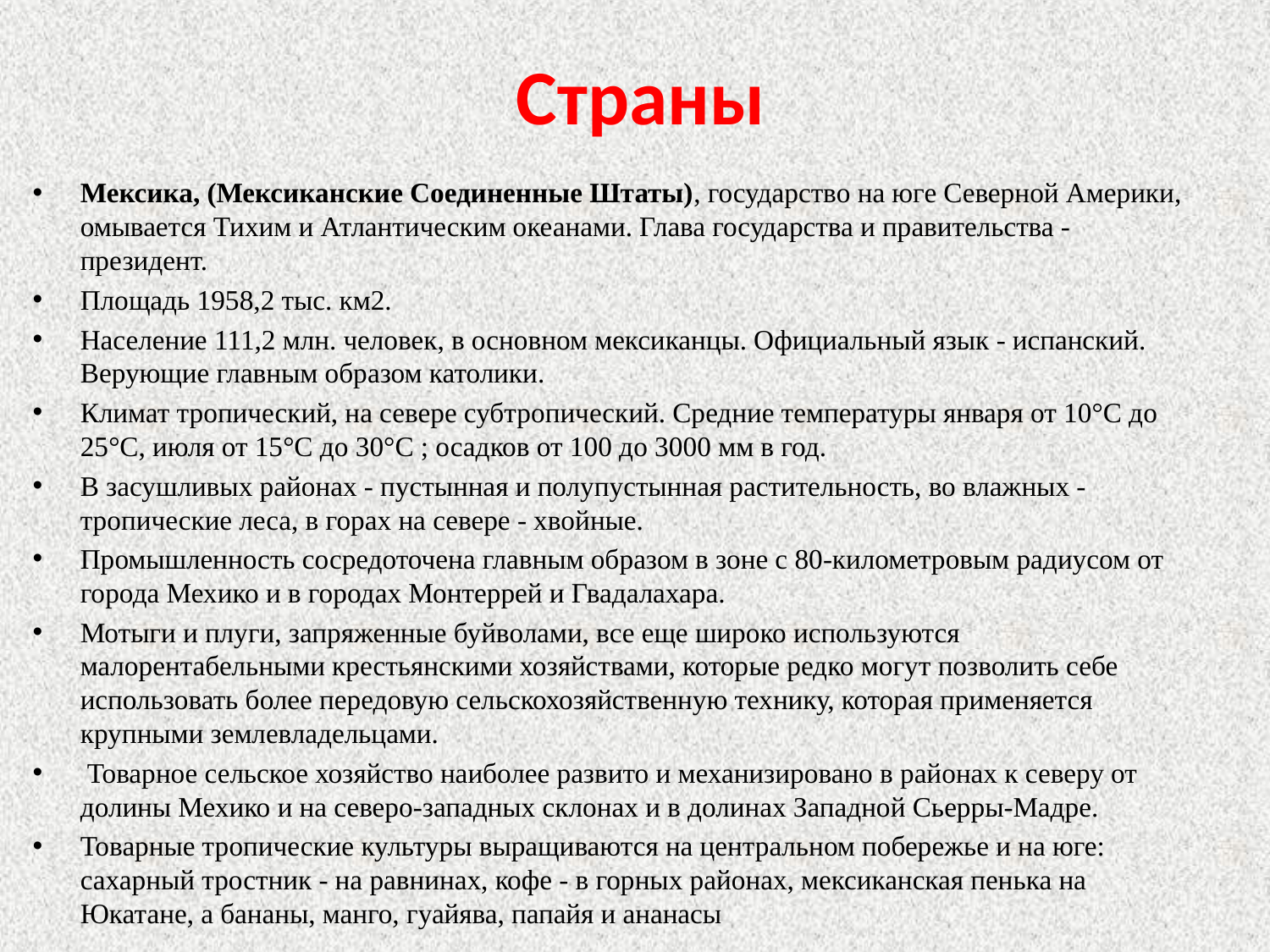

# Страны
Мексика, (Мексиканские Соединенные Штаты), государство на юге Северной Америки, омывается Тихим и Атлантическим океанами. Глава государства и правительства - президент.
Площадь 1958,2 тыс. км2.
Население 111,2 млн. человек, в основном мексиканцы. Официальный язык - испанский. Верующие главным образом католики.
Климат тропический, на севере субтропический. Средние температуры января от 10°C до 25°C, июля от 15°C до 30°C ; осадков от 100 до 3000 мм в год.
В засушливых районах - пустынная и полупустынная растительность, во влажных - тропические леса, в горах на севере - хвойные.
Промышленность сосредоточена главным образом в зоне с 80-километровым радиусом от города Мехико и в городах Монтеррей и Гвадалахара.
Мотыги и плуги, запряженные буйволами, все еще широко используются малорентабельными крестьянскими хозяйствами, которые редко могут позволить себе использовать более передовую сельскохозяйственную технику, которая применяется крупными землевладельцами.
 Товарное сельское хозяйство наиболее развито и механизировано в районах к северу от долины Мехико и на северо-западных склонах и в долинах Западной Сьерры-Мадре.
Товарные тропические культуры выращиваются на центральном побережье и на юге: сахарный тростник - на равнинах, кофе - в горных районах, мексиканская пенька на Юкатане, а бананы, манго, гуайява, папайя и ананасы